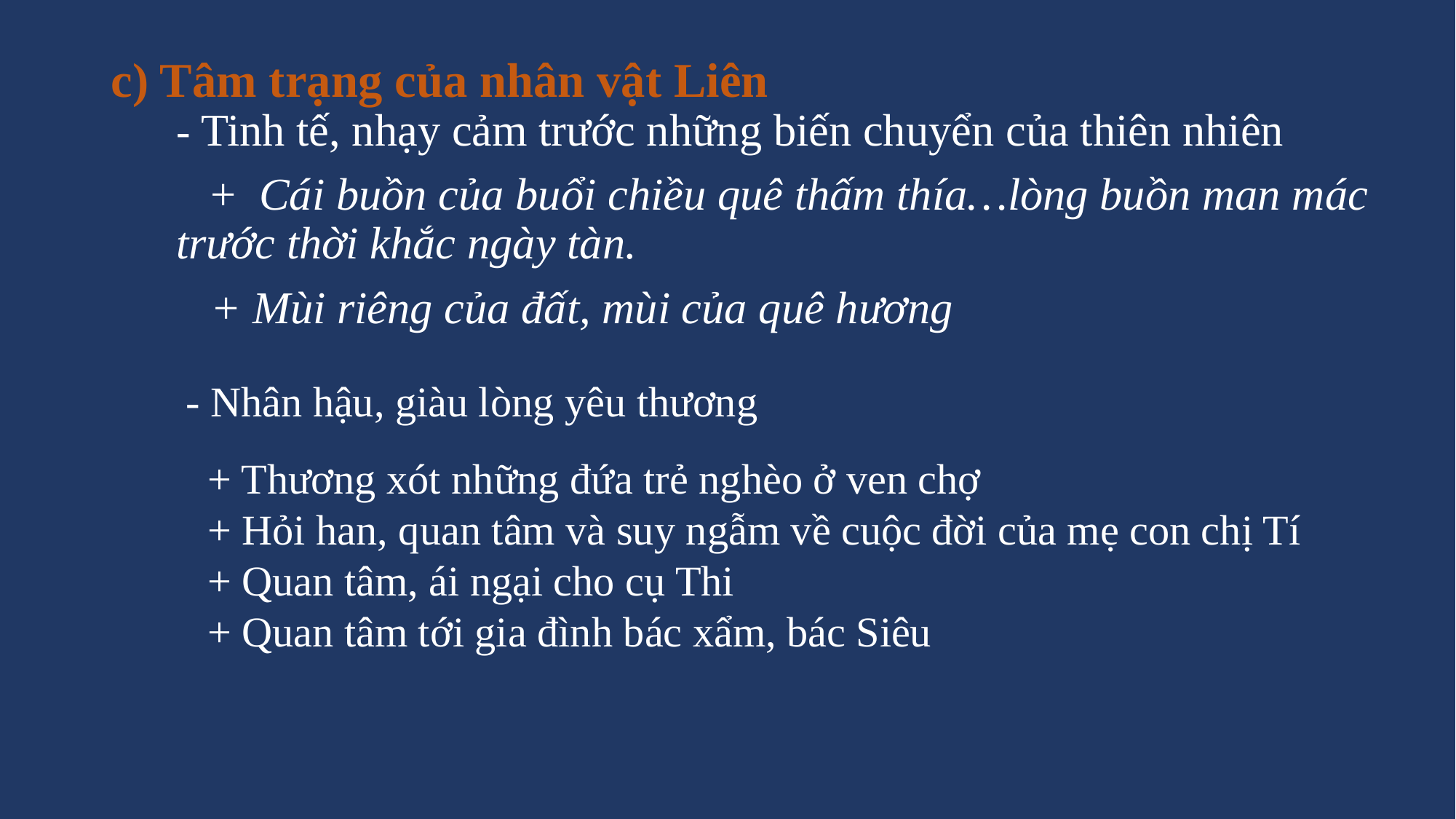

# c) Tâm trạng của nhân vật Liên
- Tinh tế, nhạy cảm trước những biến chuyển của thiên nhiên
   +  Cái buồn của buổi chiều quê thấm thía…lòng buồn man mác trước thời khắc ngày tàn.
   + Mùi riêng của đất, mùi của quê hương

 - Nhân hậu, giàu lòng yêu thương

   + Thương xót những đứa trẻ nghèo ở ven chợ
   + Hỏi han, quan tâm và suy ngẫm về cuộc đời của mẹ con chị Tí
   + Quan tâm, ái ngại cho cụ Thi
   + Quan tâm tới gia đình bác xẩm, bác Siêu